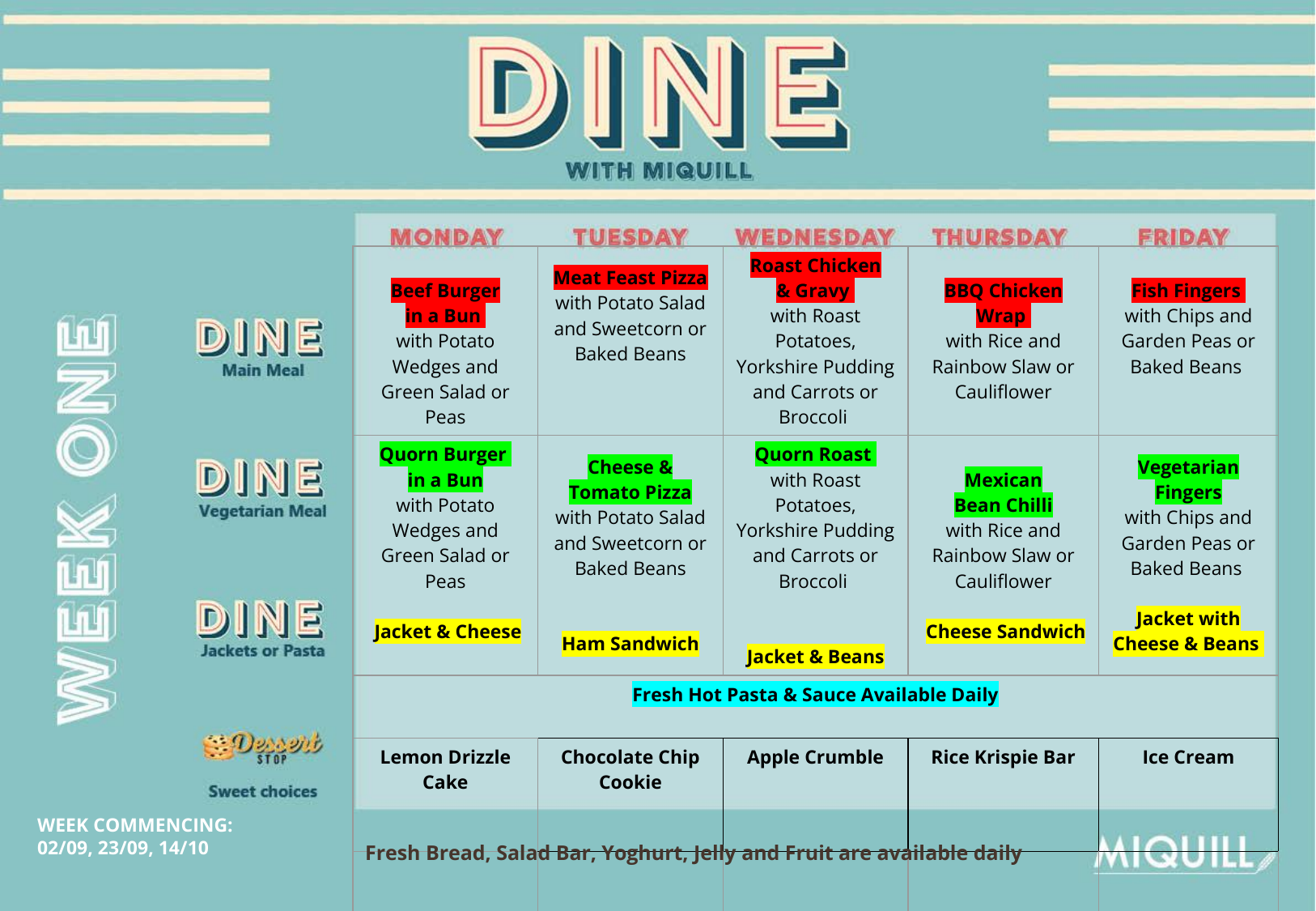

| Beef Burger in a Bun with Potato Wedges and Green Salad or Peas | Meat Feast Pizza with Potato Salad and Sweetcorn or Baked Beans | Roast Chicken & Gravy with Roast Potatoes, Yorkshire Pudding and Carrots or Broccoli | BBQ Chicken Wrap with Rice and Rainbow Slaw or Cauliflower | Fish Fingers with Chips and Garden Peas or Baked Beans |
| --- | --- | --- | --- | --- |
| Quorn Burger in a Bun with Potato Wedges and Green Salad or Peas Jacket & Cheese | Cheese & Tomato Pizza with Potato Salad and Sweetcorn or Baked Beans Ham Sandwich | Quorn Roast with Roast Potatoes, Yorkshire Pudding and Carrots or Broccoli Jacket & Beans | Mexican Bean Chilli with Rice and Rainbow Slaw or Cauliflower Cheese Sandwich | Vegetarian Fingers with Chips and Garden Peas or Baked Beans Jacket with Cheese & Beans |
| Fresh Hot Pasta & Sauce Available Daily |  |  |  |  |
| Lemon Drizzle Cake | Chocolate Chip Cookie | Apple Crumble | Rice Krispie Bar | Ice Cream |
|  |  |  |  |  |

WEEK COMMENCING:
02/09, 23/09, 14/10

Fresh Bread, Salad Bar, Yoghurt, Jelly and Fruit are available daily